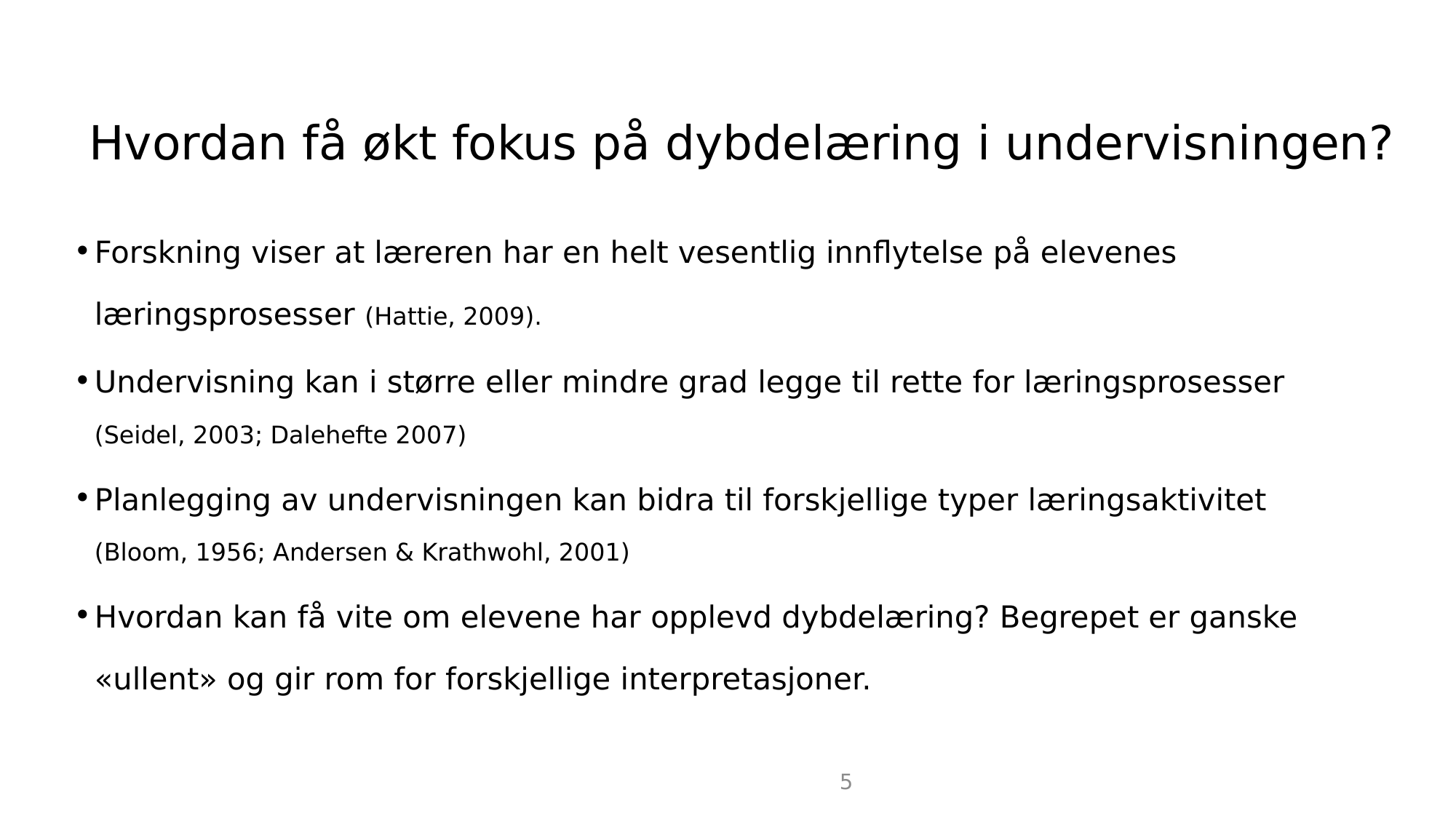

# Hvordan få økt fokus på dybdelæring i undervisningen?
Forskning viser at læreren har en helt vesentlig innflytelse på elevenes læringsprosesser (Hattie, 2009).
Undervisning kan i større eller mindre grad legge til rette for læringsprosesser (Seidel, 2003; Dalehefte 2007)
Planlegging av undervisningen kan bidra til forskjellige typer læringsaktivitet (Bloom, 1956; Andersen & Krathwohl, 2001)
Hvordan kan få vite om elevene har opplevd dybdelæring? Begrepet er ganske «ullent» og gir rom for forskjellige interpretasjoner.
5